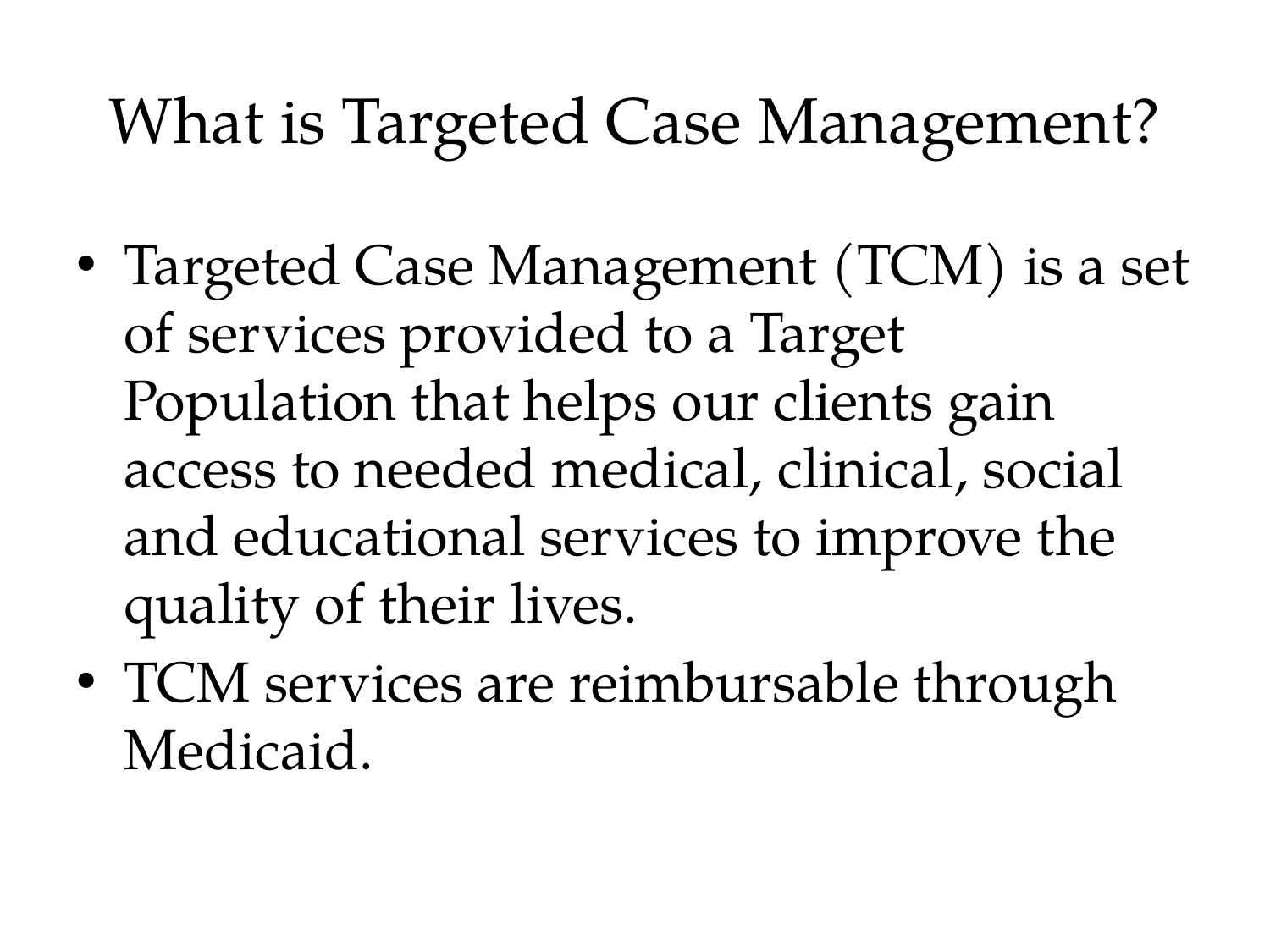

# What is Targeted Case Management?
Targeted Case Management (TCM) is a set of services provided to a Target Population that helps our clients gain access to needed medical, clinical, social and educational services to improve the quality of their lives.
TCM services are reimbursable through Medicaid.